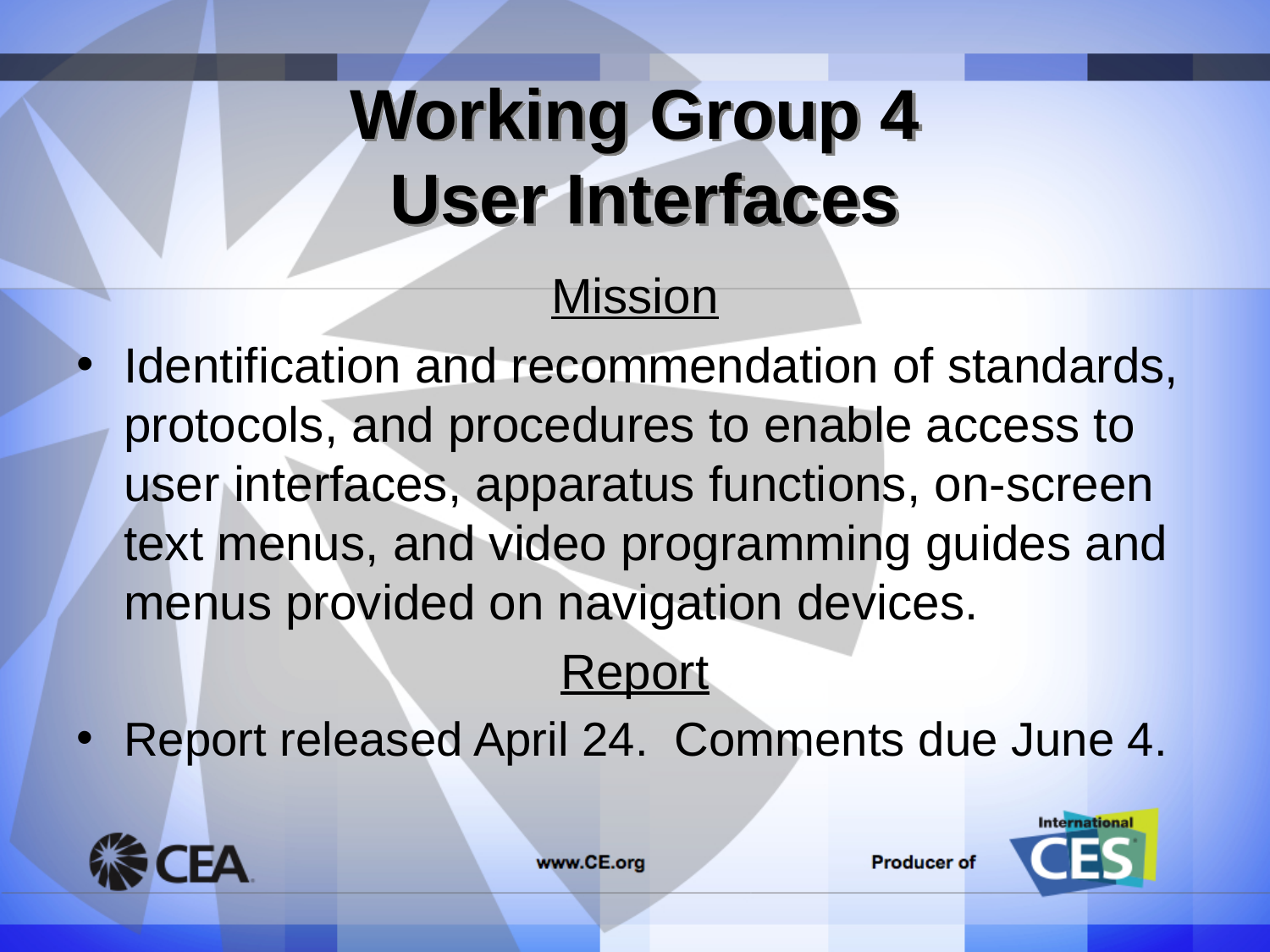

# Working Group 4 User Interfaces
Mission
Identification and recommendation of standards, protocols, and procedures to enable access to user interfaces, apparatus functions, on-screen text menus, and video programming guides and menus provided on navigation devices.
Report
Report released April 24.  Comments due June 4.